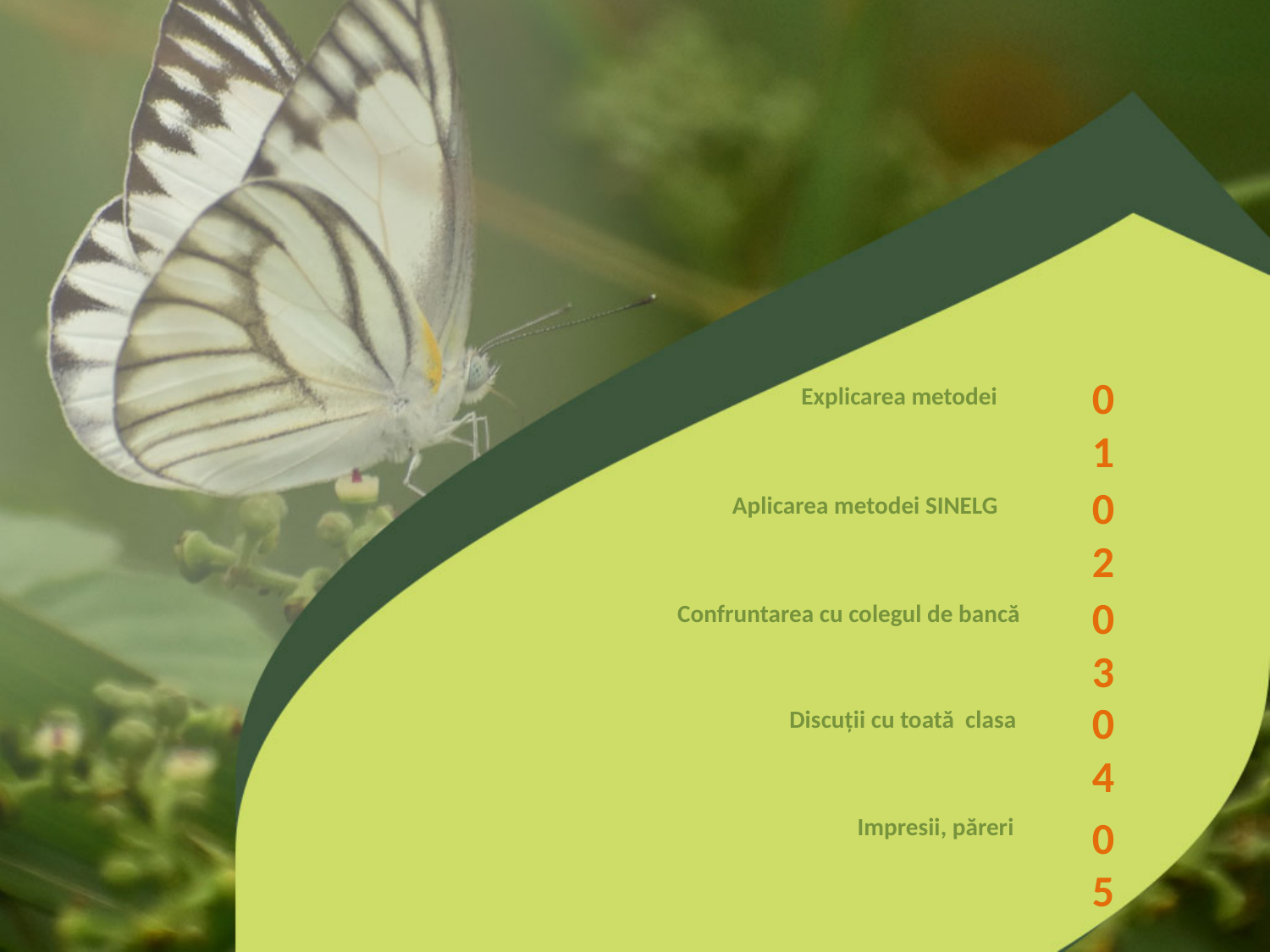

01
Explicarea metodei
02
Aplicarea metodei SINELG
03
Confruntarea cu colegul de bancă
04
Discuții cu toată  clasa
05
Impresii, păreri